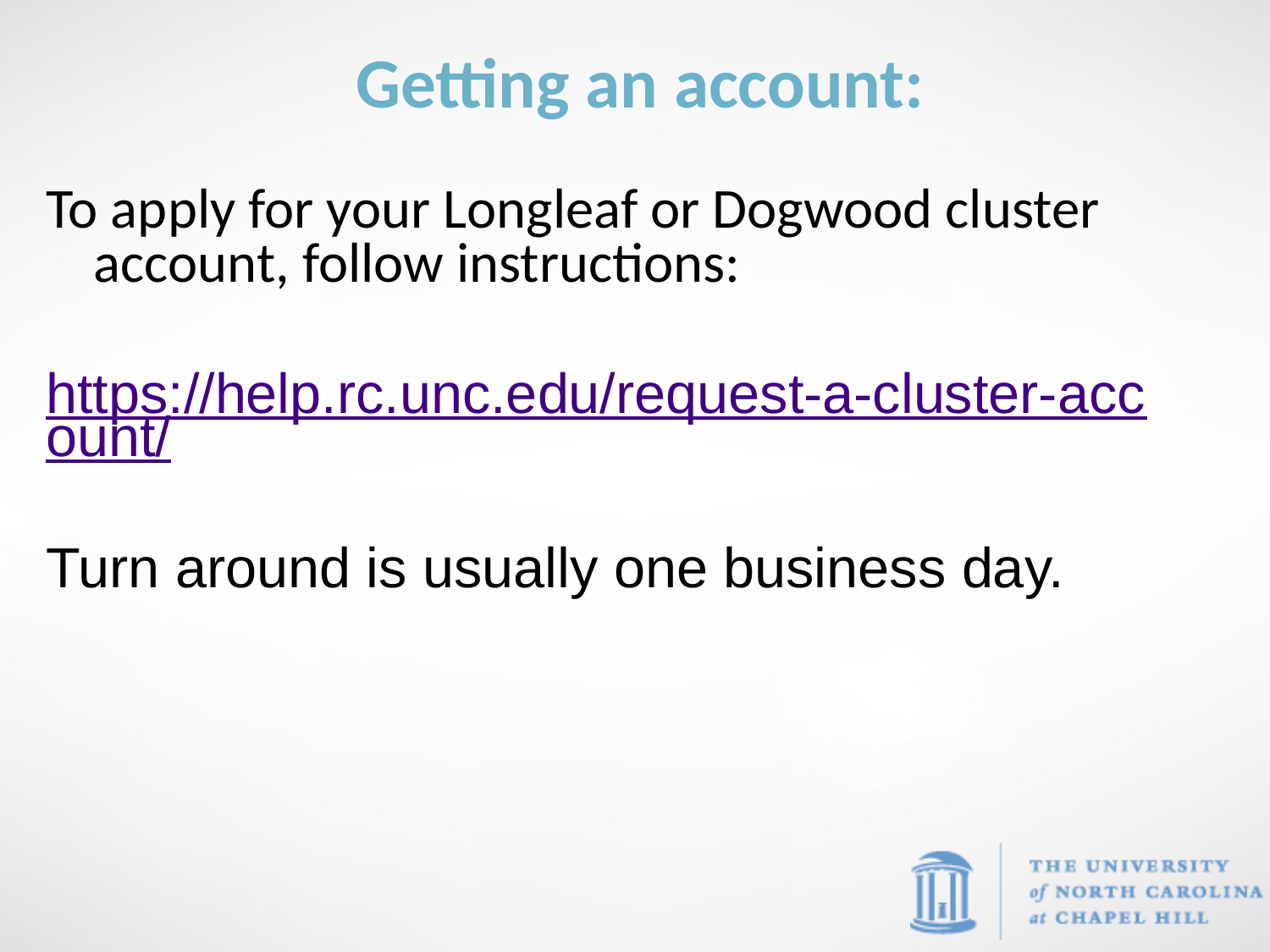

Getting an account:
To apply for your Longleaf or Dogwood cluster account, follow instructions:

https://help.rc.unc.edu/request-a-cluster-account/

Turn around is usually one business day.